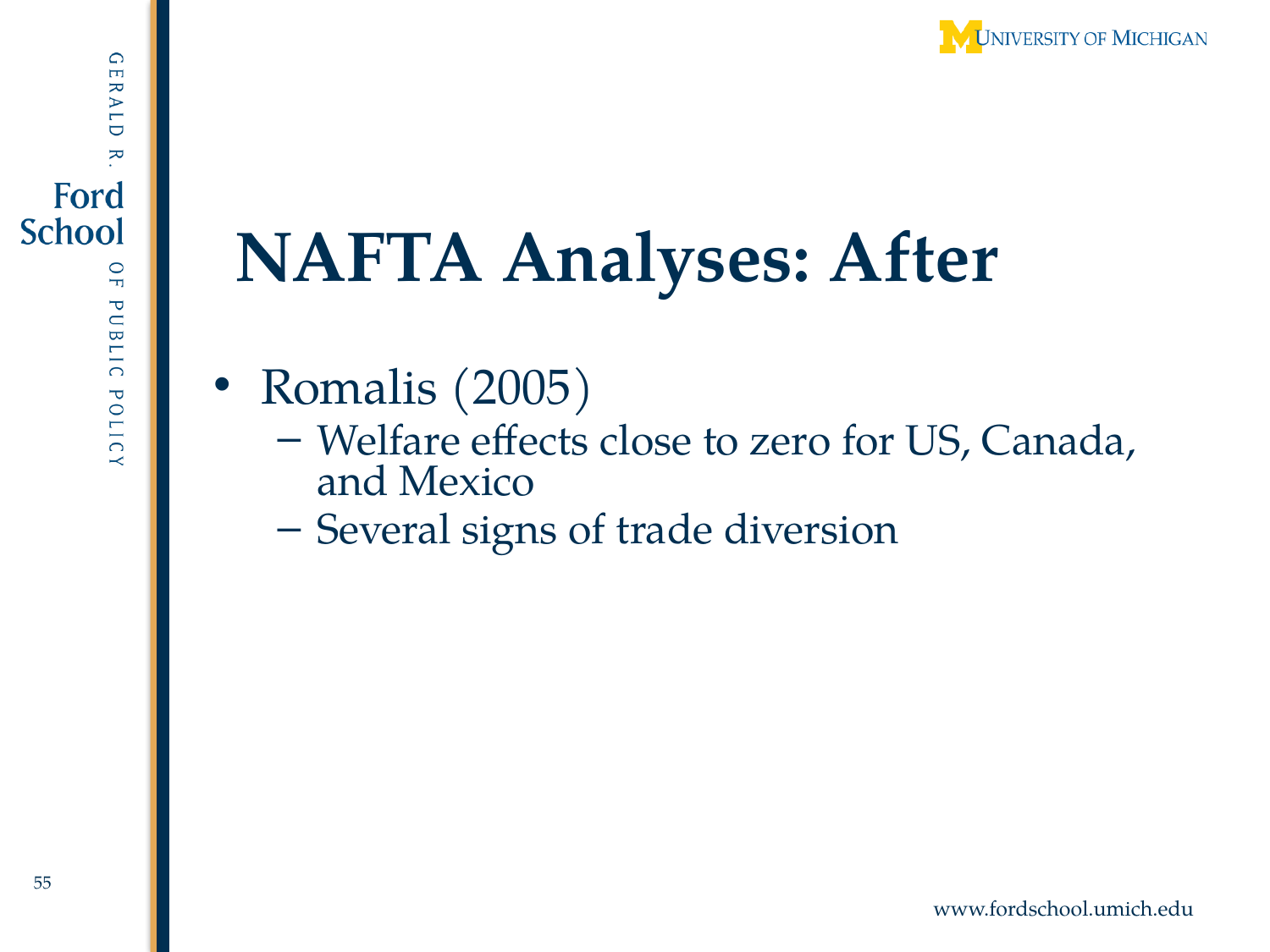

NAFTA Analyses: After
Romalis (2005)
Welfare effects close to zero for US, Canada, and Mexico
Several signs of trade diversion
55